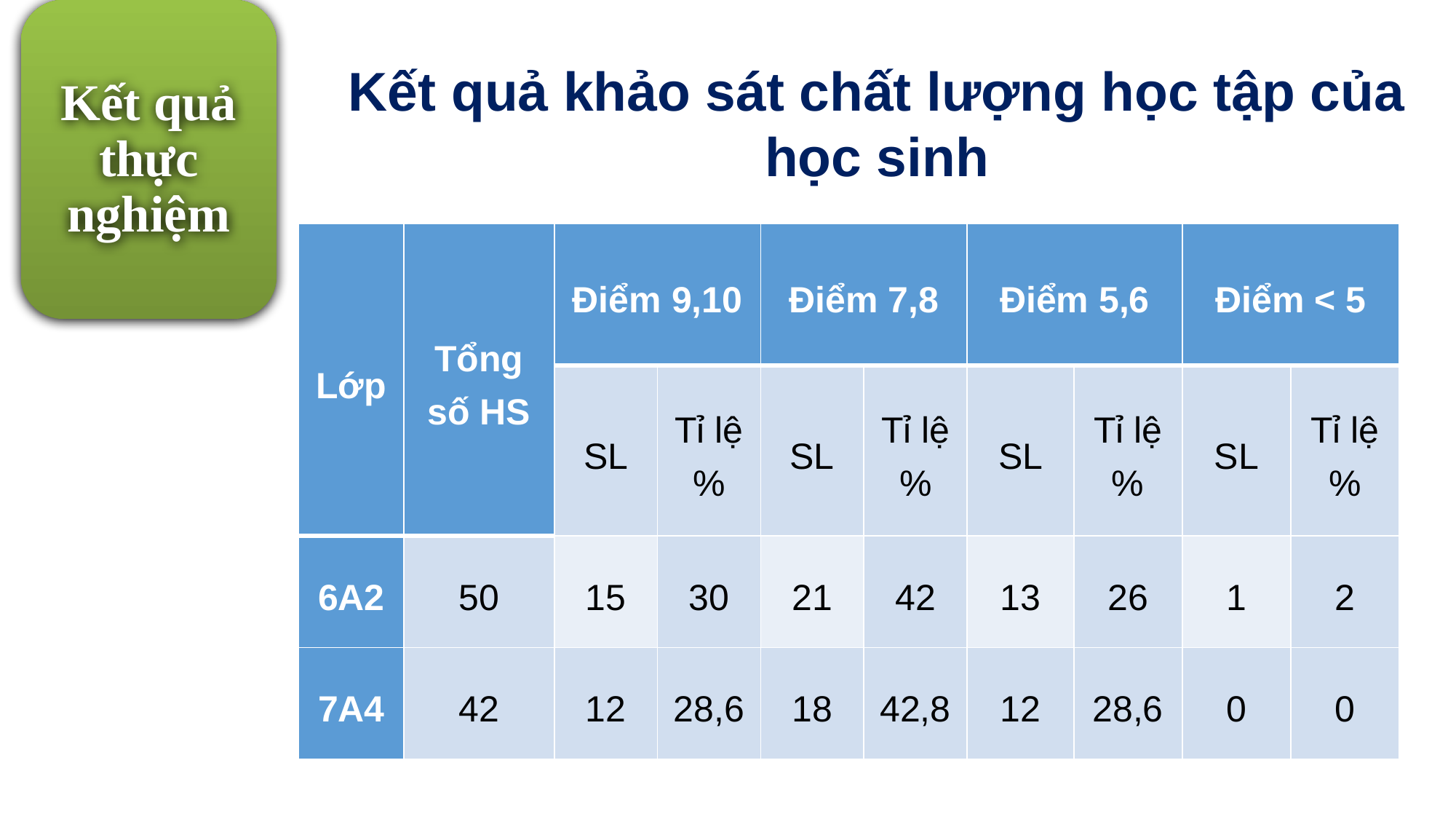

Kết quả thực nghiệm
Kết quả khảo sát chất lượng học tập của học sinh
| Lớp | Tổng số HS | Điểm 9,10 |  | Điểm 7,8 |  | Điểm 5,6 |  | Điểm < 5 |  |
| --- | --- | --- | --- | --- | --- | --- | --- | --- | --- |
|  |  | SL | Tỉ lệ % | SL | Tỉ lệ % | SL | Tỉ lệ % | SL | Tỉ lệ % |
| 6A2 | 50 | 15 | 30 | 21 | 42 | 13 | 26 | 1 | 2 |
| 7A4 | 42 | 12 | 28,6 | 18 | 42,8 | 12 | 28,6 | 0 | 0 |